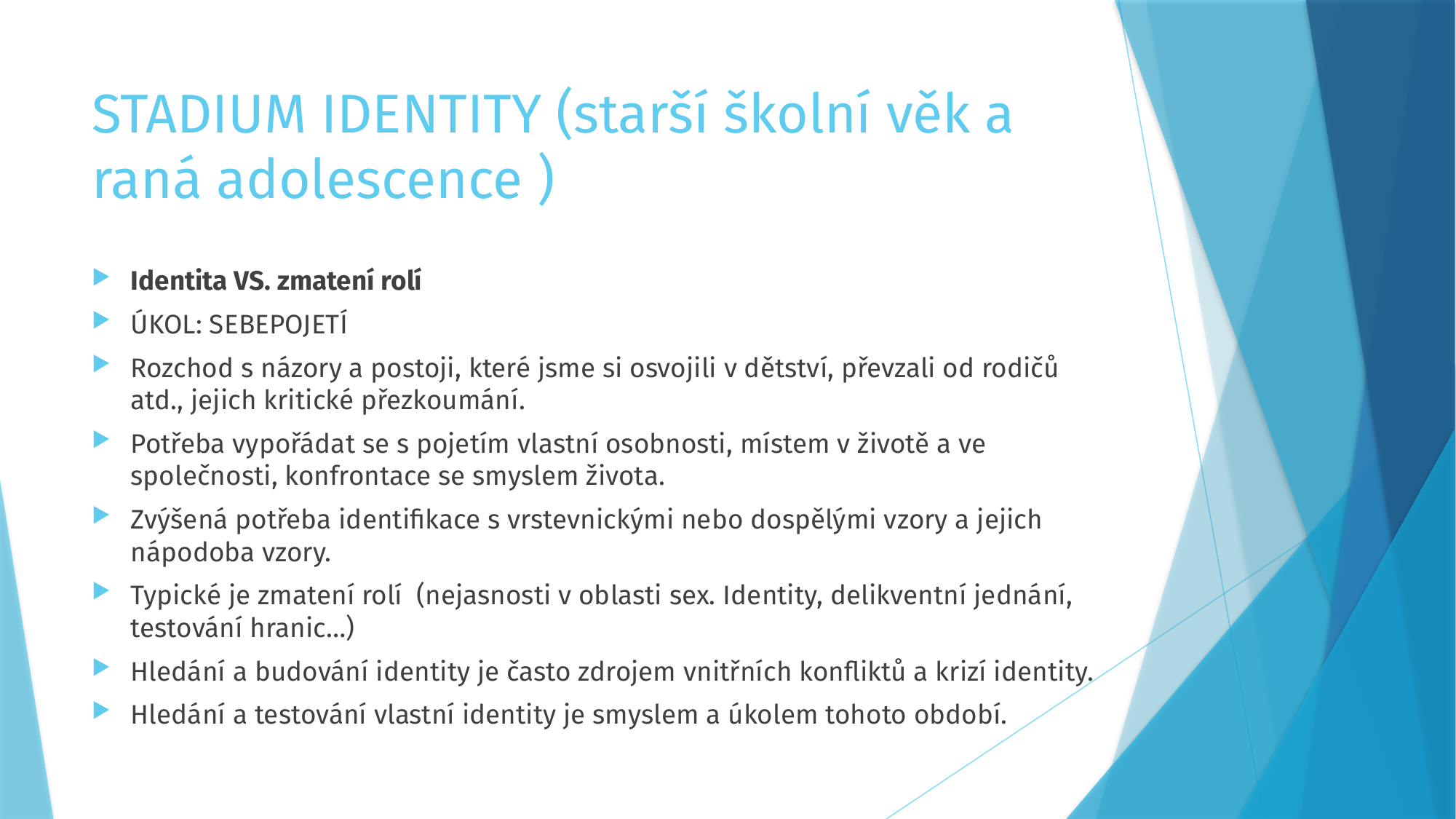

# STADIUM IDENTITY (starší školní věk a raná adolescence )
Identita VS. zmatení rolí
ÚKOL: SEBEPOJETÍ
Rozchod s názory a postoji, které jsme si osvojili v dětství, převzali od rodičů atd., jejich kritické přezkoumání.
Potřeba vypořádat se s pojetím vlastní osobnosti, místem v životě a ve společnosti, konfrontace se smyslem života.
Zvýšená potřeba identifikace s vrstevnickými nebo dospělými vzory a jejich nápodoba vzory.
Typické je zmatení rolí  (nejasnosti v oblasti sex. Identity, delikventní jednání, testování hranic…)
Hledání a budování identity je často zdrojem vnitřních konfliktů a krizí identity.
Hledání a testování vlastní identity je smyslem a úkolem tohoto období.